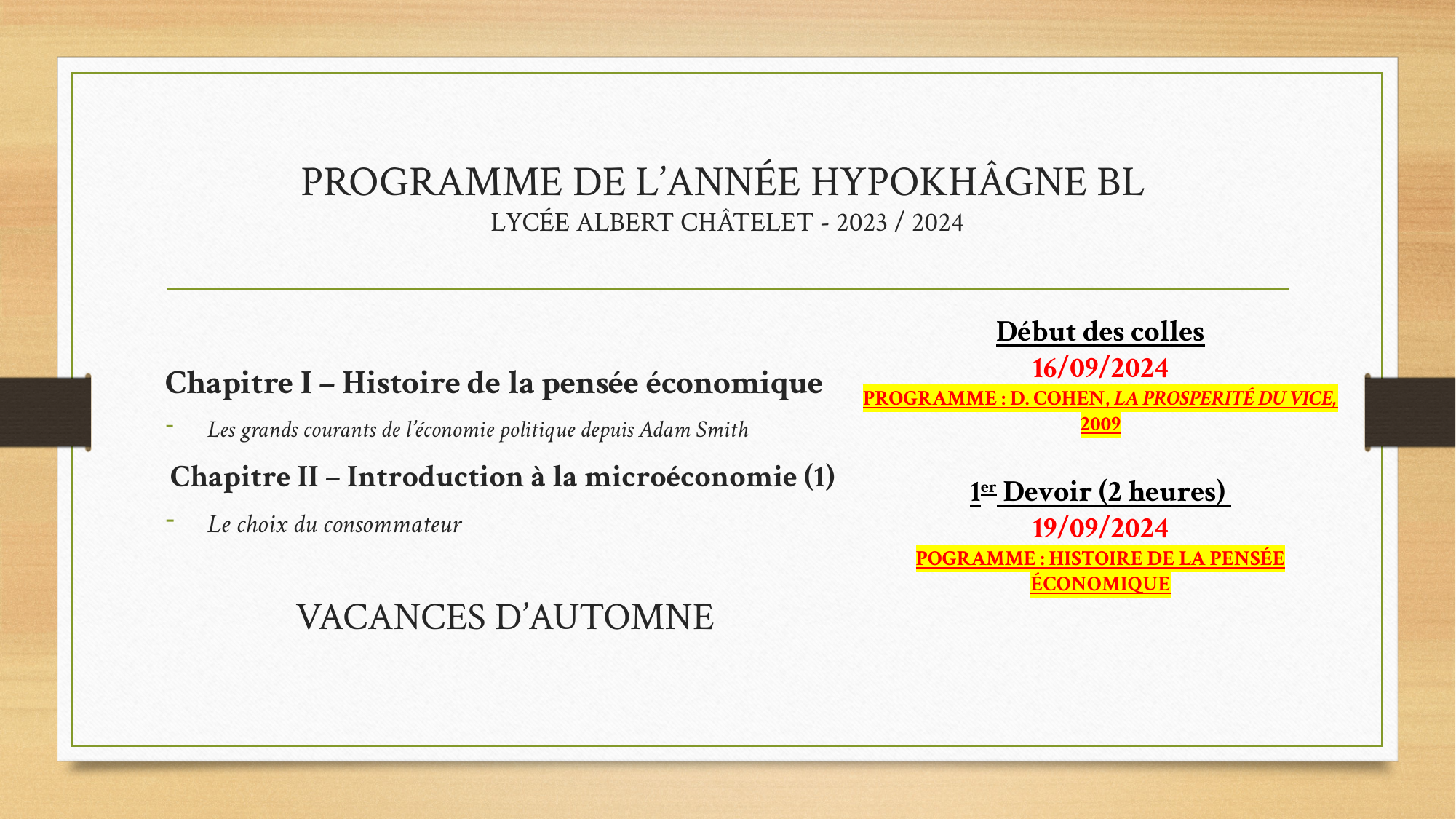

# PROGRAMME DE L’ANNÉE HYPOKHÂGNE BL LYCÉE ALBERT CHÂTELET - 2023 / 2024

Chapitre I – Histoire de la pensée économique
Les grands courants de l’économie politique depuis Adam Smith
 Chapitre II – Introduction à la microéconomie (1)
Le choix du consommateur

VACANCES D’AUTOMNE

Début des colles
16/09/2024
PROGRAMME : D. COHEN, LA PROSPERITÉ DU VICE, 2009

1er Devoir (2 heures)
19/09/2024
POGRAMME : HISTOIRE DE LA PENSÉE ÉCONOMIQUE